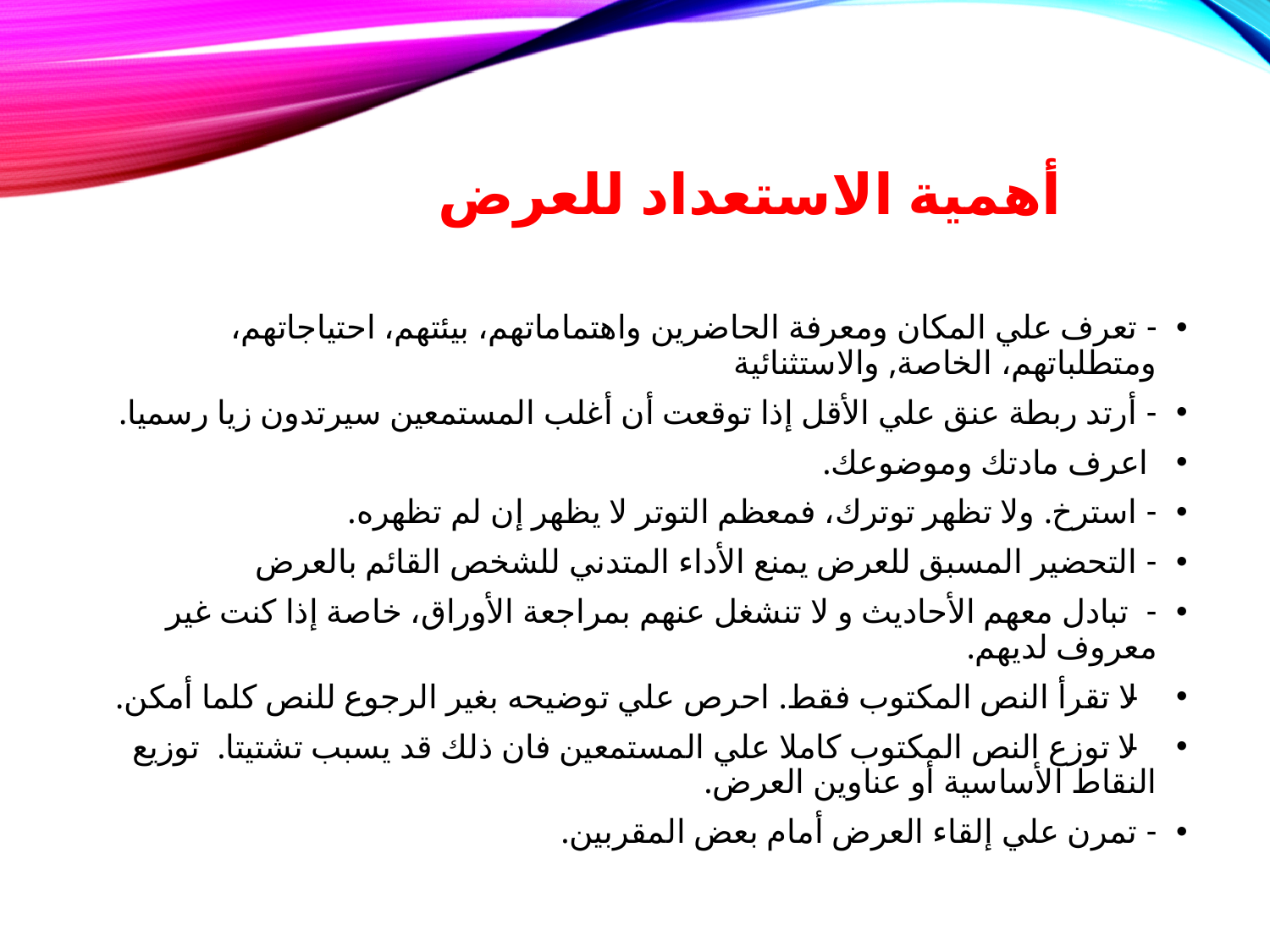

# أهمية الاستعداد للعرض
- تعرف علي المكان ومعرفة الحاضرين واهتماماتهم، بيئتهم، احتياجاتهم، ومتطلباتهم، الخاصة, والاستثنائية
- أرتد ربطة عنق علي الأقل إذا توقعت أن أغلب المستمعين سيرتدون زيا رسميا.
 اعرف مادتك وموضوعك.
- استرخ. ولا تظهر توترك، فمعظم التوتر لا يظهر إن لم تظهره.
- التحضير المسبق للعرض يمنع الأداء المتدني للشخص القائم بالعرض
-  تبادل معهم الأحاديث و لا تنشغل عنهم بمراجعة الأوراق، خاصة إذا كنت غير معروف لديهم.
- لا تقرأ النص المكتوب فقط. احرص علي توضيحه بغير الرجوع للنص كلما أمكن.
- لا توزع النص المكتوب كاملا علي المستمعين فان ذلك قد يسبب تشتيتا.  توزيع النقاط الأساسية أو عناوين العرض.
- تمرن علي إلقاء العرض أمام بعض المقربين.